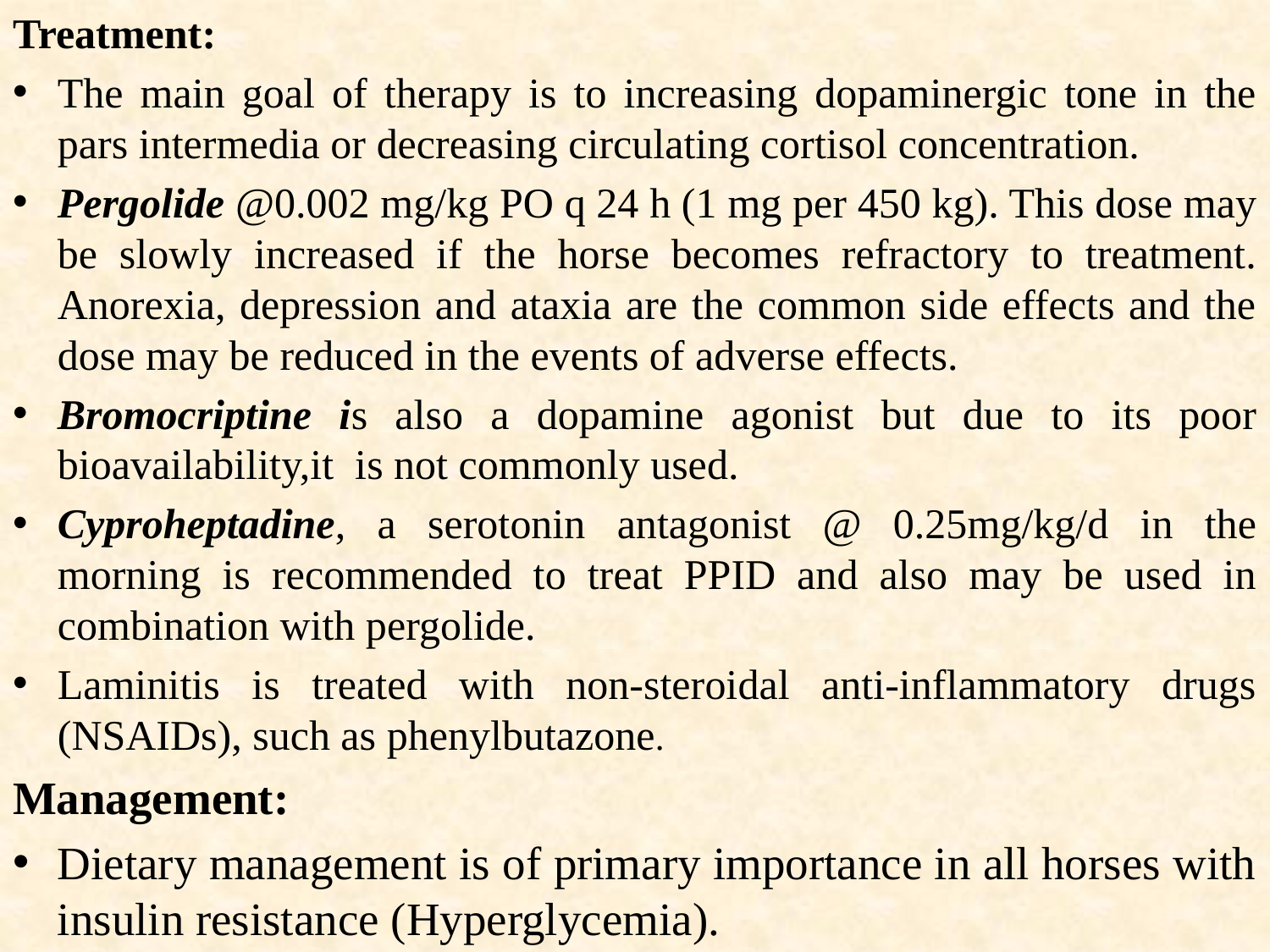

Treatment:
The main goal of therapy is to increasing dopaminergic tone in the pars intermedia or decreasing circulating cortisol concentration.
Pergolide @0.002 mg/kg PO q 24 h (1 mg per 450 kg). This dose may be slowly increased if the horse becomes refractory to treatment. Anorexia, depression and ataxia are the common side effects and the dose may be reduced in the events of adverse effects.
Bromocriptine is also a dopamine agonist but due to its poor bioavailability,it  is not commonly used.
Cyproheptadine, a serotonin antagonist @ 0.25mg/kg/d in the morning is recommended to treat PPID and also may be used in combination with pergolide.
Laminitis is treated with non-steroidal anti-inflammatory drugs (NSAIDs), such as phenylbutazone.
Management:
Dietary management is of primary importance in all horses with insulin resistance (Hyperglycemia).